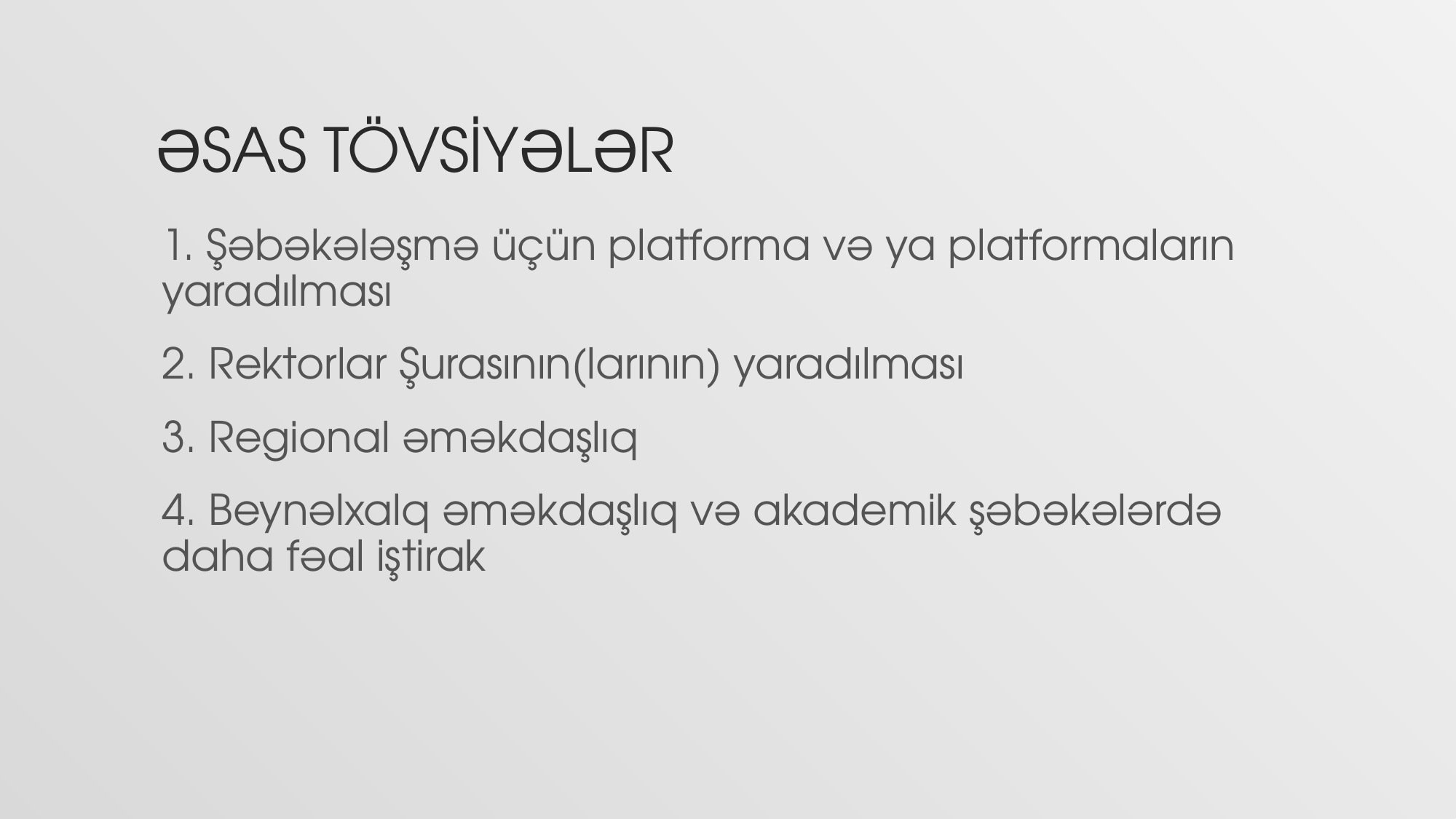

# əsas tövsİyələr
1. Şəbəkələşmə üçün platforma və ya platformaların yaradılması
2. Rektorlar Şurasının(larının) yaradılması
3. Regional əməkdaşlıq
4. Beynəlxalq əməkdaşlıq və akademik şəbəkələrdə daha fəal iştirak